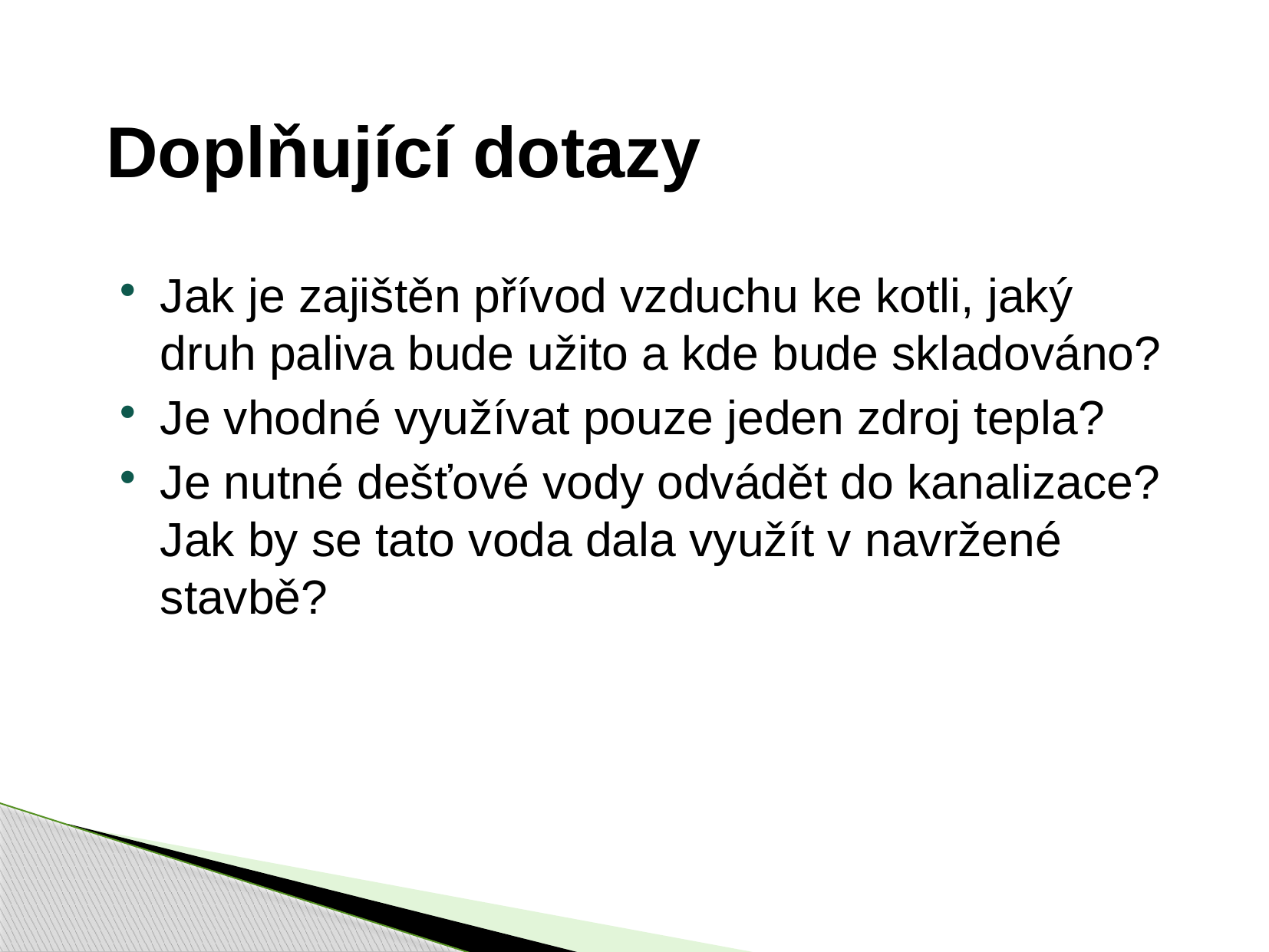

# Doplňující dotazy
Jak je zajištěn přívod vzduchu ke kotli, jaký druh paliva bude užito a kde bude skladováno?
Je vhodné využívat pouze jeden zdroj tepla?
Je nutné dešťové vody odvádět do kanalizace? Jak by se tato voda dala využít v navržené stavbě?